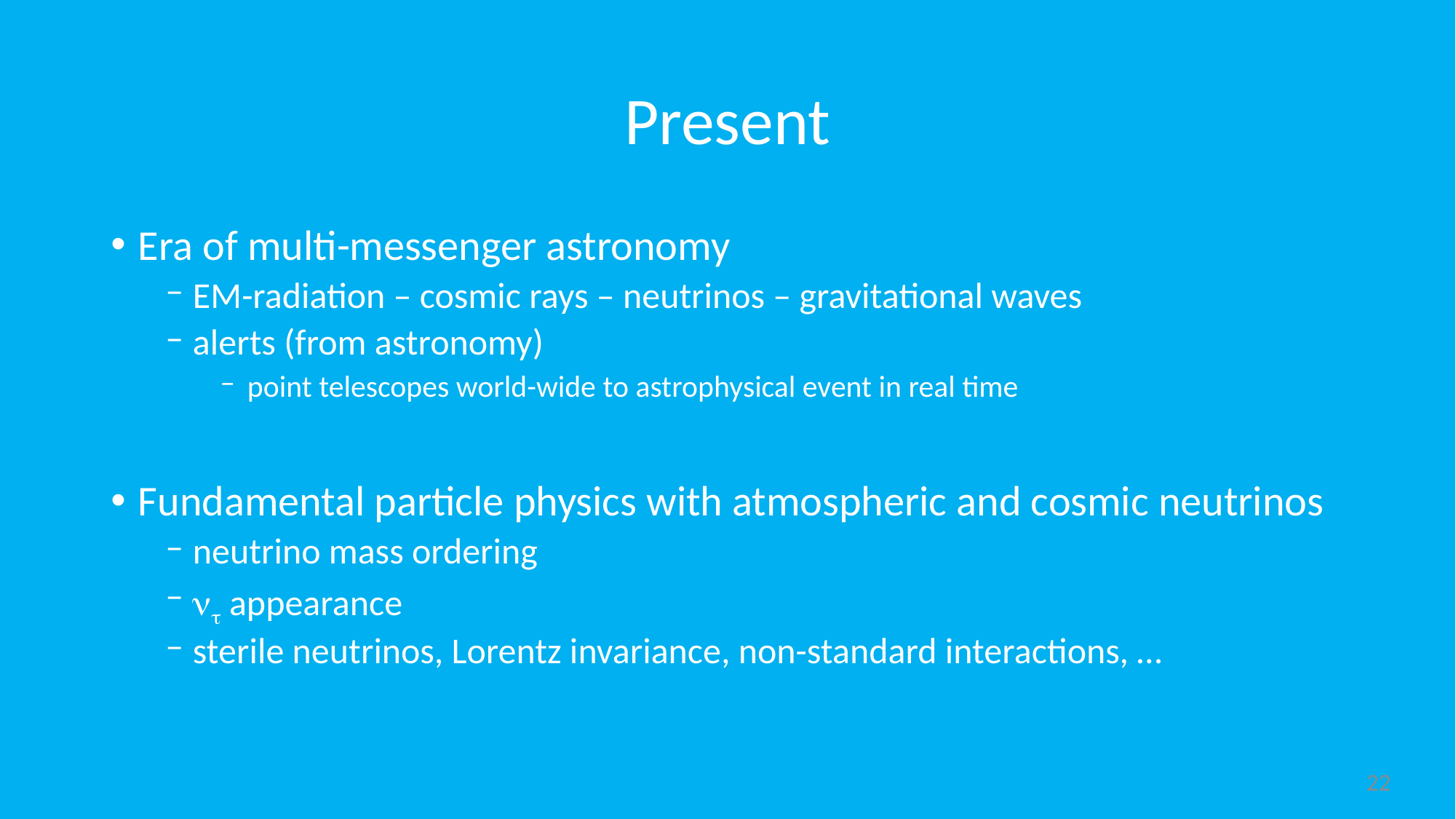

# Present
Era of multi-messenger astronomy
EM-radiation – cosmic rays – neutrinos – gravitational waves
alerts (from astronomy)
point telescopes world-wide to astrophysical event in real time

Fundamental particle physics with atmospheric and cosmic neutrinos
neutrino mass ordering
ντ appearance
sterile neutrinos, Lorentz invariance, non-standard interactions, …

22